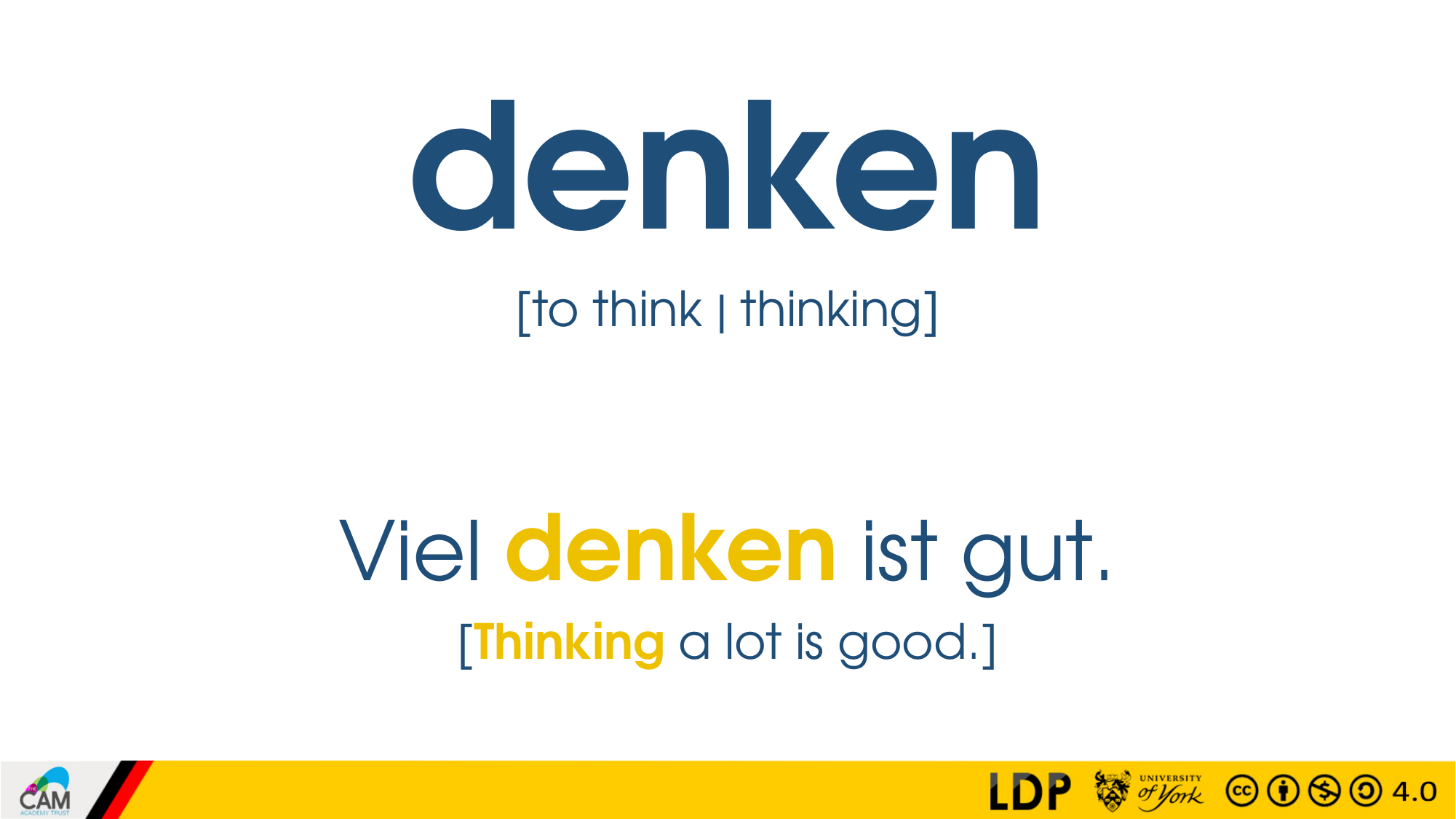

# denken
[to think | thinking]
Viel denken ist gut.
[Thinking a lot is good.]